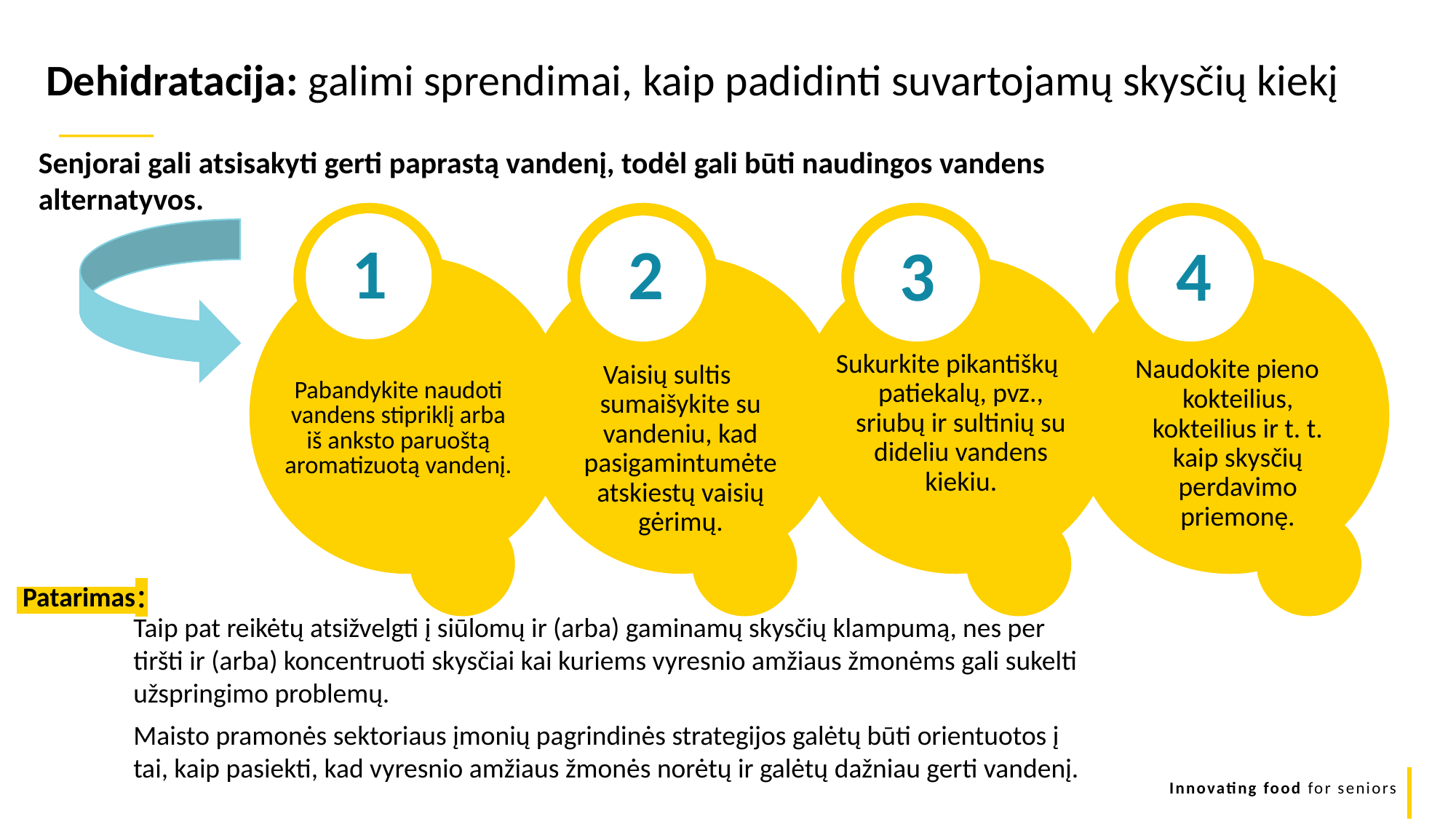

Dehidratacija: galimi sprendimai, kaip padidinti suvartojamų skysčių kiekį
Senjorai gali atsisakyti gerti paprastą vandenį, todėl gali būti naudingos vandens alternatyvos.

1
2
3
4
Sukurkite pikantiškų patiekalų, pvz., sriubų ir sultinių su dideliu vandens kiekiu.

 Naudokite pieno kokteilius, kokteilius ir t. t. kaip skysčių perdavimo priemonę.
Vaisių sultis sumaišykite su vandeniu, kad pasigamintumėte atskiestų vaisių gėrimų.
Pabandykite naudoti vandens stipriklį arba iš anksto paruoštą aromatizuotą vandenį.

 Patarimas:
Taip pat reikėtų atsižvelgti į siūlomų ir (arba) gaminamų skysčių klampumą, nes per tiršti ir (arba) koncentruoti skysčiai kai kuriems vyresnio amžiaus žmonėms gali sukelti užspringimo problemų.
Maisto pramonės sektoriaus įmonių pagrindinės strategijos galėtų būti orientuotos į tai, kaip pasiekti, kad vyresnio amžiaus žmonės norėtų ir galėtų dažniau gerti vandenį.